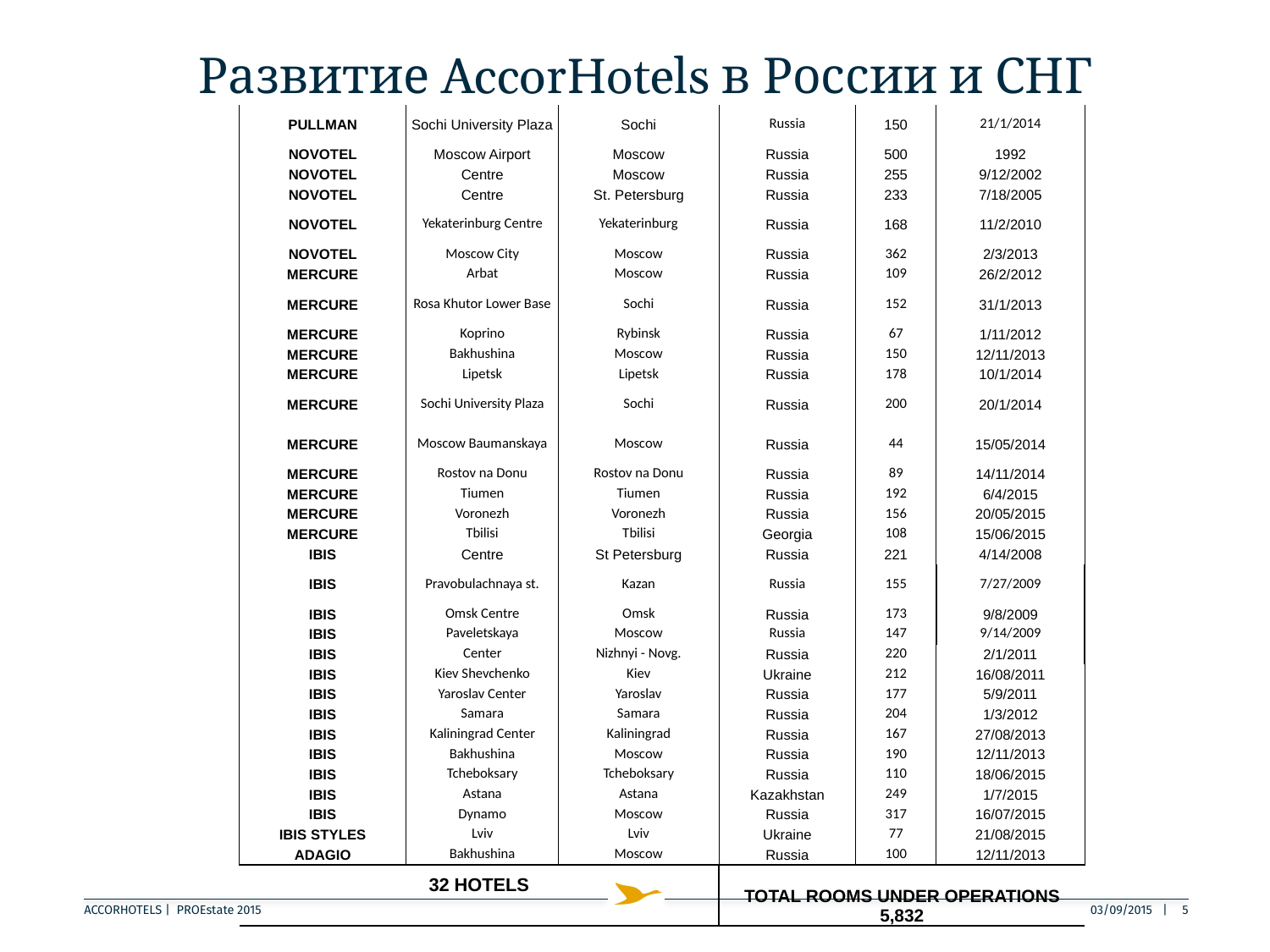

Развитие AccorHotels в России и СНГ
| PULLMAN | Sochi University Plaza | Sochi | Russia | 150 | 21/1/2014 |
| --- | --- | --- | --- | --- | --- |
| NOVOTEL | Moscow Airport | Moscow | Russia | 500 | 1992 |
| NOVOTEL | Centre | Moscow | Russia | 255 | 9/12/2002 |
| NOVOTEL | Centre | St. Petersburg | Russia | 233 | 7/18/2005 |
| NOVOTEL | Yekaterinburg Centre | Yekaterinburg | Russia | 168 | 11/2/2010 |
| NOVOTEL | Moscow City | Moscow | Russia | 362 | 2/3/2013 |
| MERCURE | Arbat | Moscow | Russia | 109 | 26/2/2012 |
| MERCURE | Rosa Khutor Lower Base | Sochi | Russia | 152 | 31/1/2013 |
| MERCURE | Koprino | Rybinsk | Russia | 67 | 1/11/2012 |
| MERCURE | Bakhushina | Moscow | Russia | 150 | 12/11/2013 |
| MERCURE | Lipetsk | Lipetsk | Russia | 178 | 10/1/2014 |
| MERCURE | Sochi University Plaza | Sochi | Russia | 200 | 20/1/2014 |
| MERCURE | Moscow Baumanskaya | Moscow | Russia | 44 | 15/05/2014 |
| MERCURE | Rostov na Donu | Rostov na Donu | Russia | 89 | 14/11/2014 |
| MERCURE | Tiumen | Tiumen | Russia | 192 | 6/4/2015 |
| MERCURE | Voronezh | Voronezh | Russia | 156 | 20/05/2015 |
| MERCURE | Tbilisi | Tbilisi | Georgia | 108 | 15/06/2015 |
| IBIS | Centre | St Petersburg | Russia | 221 | 4/14/2008 |
| IBIS | Pravobulachnaya st. | Kazan | Russia | 155 | 7/27/2009 |
| IBIS | Omsk Centre | Omsk | Russia | 173 | 9/8/2009 |
| IBIS | Paveletskaya | Moscow | Russia | 147 | 9/14/2009 |
| IBIS | Center | Nizhnyi - Novg. | Russia | 220 | 2/1/2011 |
| IBIS | Kiev Shevchenko | Kiev | Ukraine | 212 | 16/08/2011 |
| IBIS | Yaroslav Center | Yaroslav | Russia | 177 | 5/9/2011 |
| IBIS | Samara | Samara | Russia | 204 | 1/3/2012 |
| IBIS | Kaliningrad Center | Kaliningrad | Russia | 167 | 27/08/2013 |
| IBIS | Bakhushina | Moscow | Russia | 190 | 12/11/2013 |
| IBIS | Tcheboksary | Tcheboksary | Russia | 110 | 18/06/2015 |
| IBIS | Astana | Astana | Kazakhstan | 249 | 1/7/2015 |
| IBIS | Dynamo | Moscow | Russia | 317 | 16/07/2015 |
| IBIS STYLES | Lviv | Lviv | Ukraine | 77 | 21/08/2015 |
| ADAGIO | Bakhushina | Moscow | Russia | 100 | 12/11/2013 |
| 32 HOTELS |  |  | TOTAL ROOMS UNDER OPERATIONS 5,832 |  |  |
ACCORHOTELS |  PROEstate 2015
03/09/2015
5